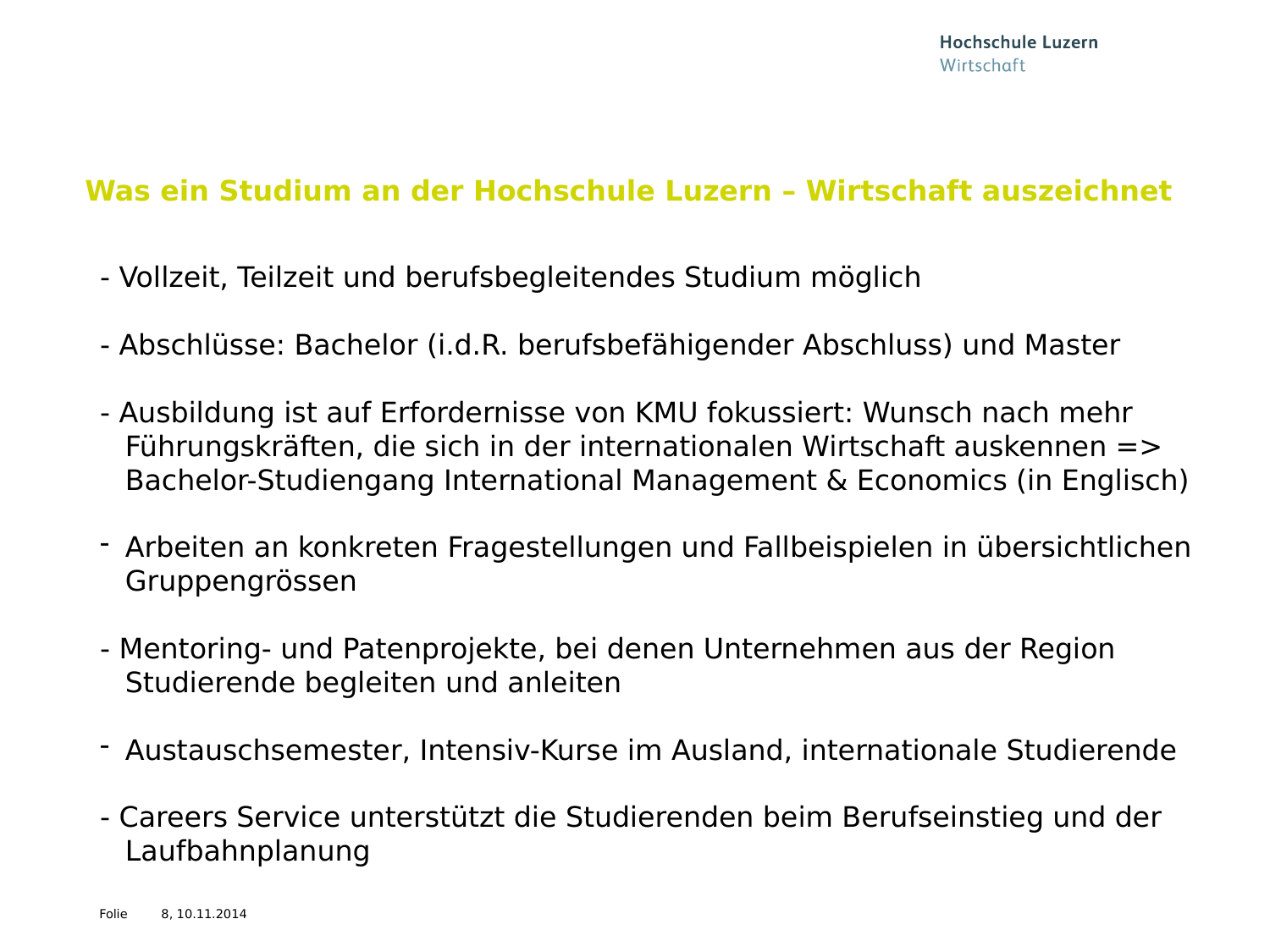

# Was ein Studium an der Hochschule Luzern – Wirtschaft auszeichnet
- Vollzeit, Teilzeit und berufsbegleitendes Studium möglich

- Abschlüsse: Bachelor (i.d.R. berufsbefähigender Abschluss) und Master

- Ausbildung ist auf Erfordernisse von KMU fokussiert: Wunsch nach mehr Führungskräften, die sich in der internationalen Wirtschaft auskennen => Bachelor-Studiengang International Management & Economics (in Englisch)
Arbeiten an konkreten Fragestellungen und Fallbeispielen in übersichtlichen
	Gruppengrössen

- Mentoring- und Patenprojekte, bei denen Unternehmen aus der Region Studierende begleiten und anleiten

Austauschsemester, Intensiv-Kurse im Ausland, internationale Studierende

- Careers Service unterstützt die Studierenden beim Berufseinstieg und der Laufbahnplanung
8, 10.11.2014